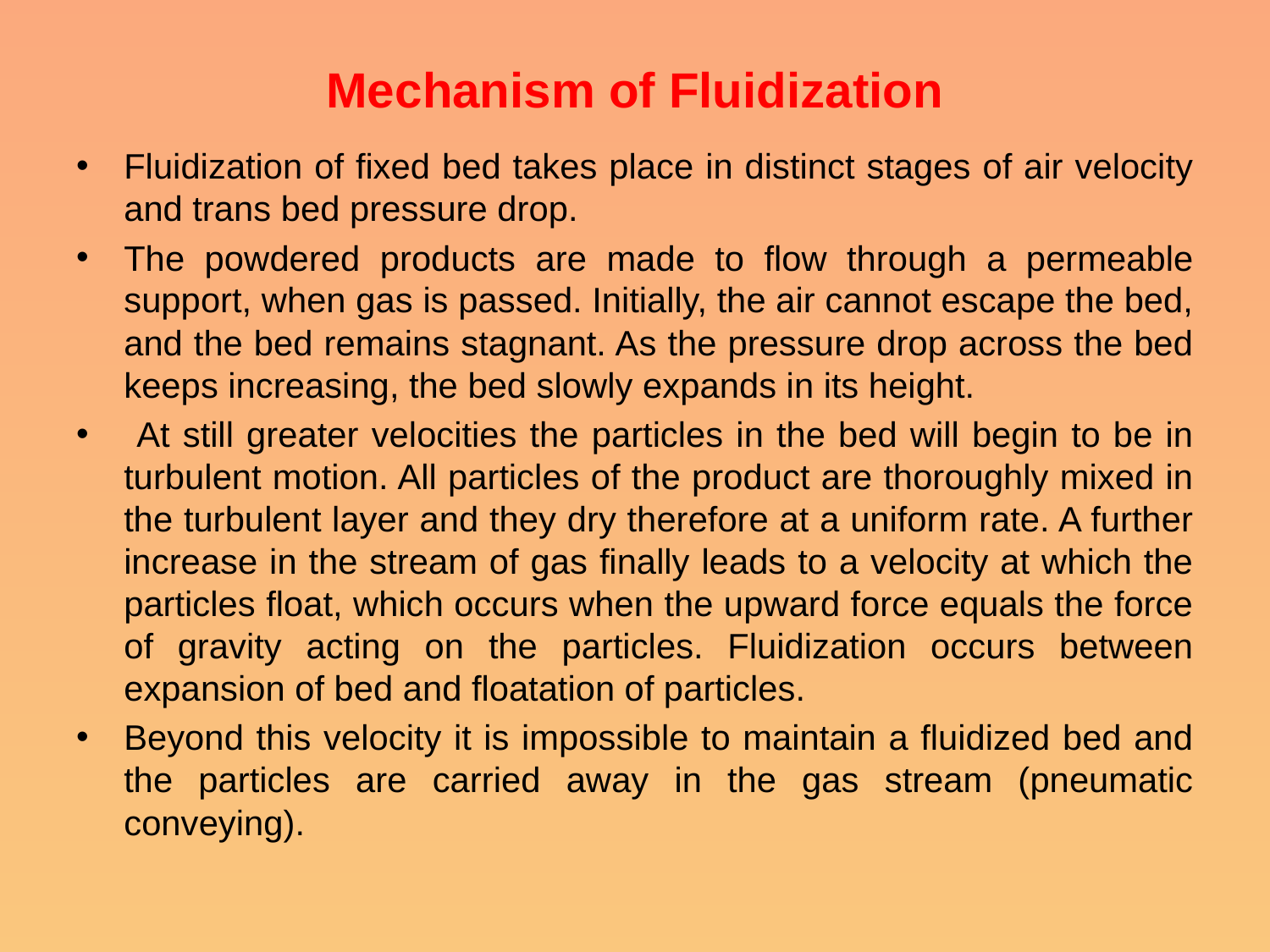

# Mechanism of Fluidization
Fluidization of fixed bed takes place in distinct stages of air velocity and trans bed pressure drop.
The powdered products are made to flow through a permeable support, when gas is passed. Initially, the air cannot escape the bed, and the bed remains stagnant. As the pressure drop across the bed keeps increasing, the bed slowly expands in its height.
 At still greater velocities the particles in the bed will begin to be in turbulent motion. All particles of the product are thoroughly mixed in the turbulent layer and they dry therefore at a uniform rate. A further increase in the stream of gas finally leads to a velocity at which the particles float, which occurs when the upward force equals the force of gravity acting on the particles. Fluidization occurs between expansion of bed and floatation of particles.
Beyond this velocity it is impossible to maintain a fluidized bed and the particles are carried away in the gas stream (pneumatic conveying).